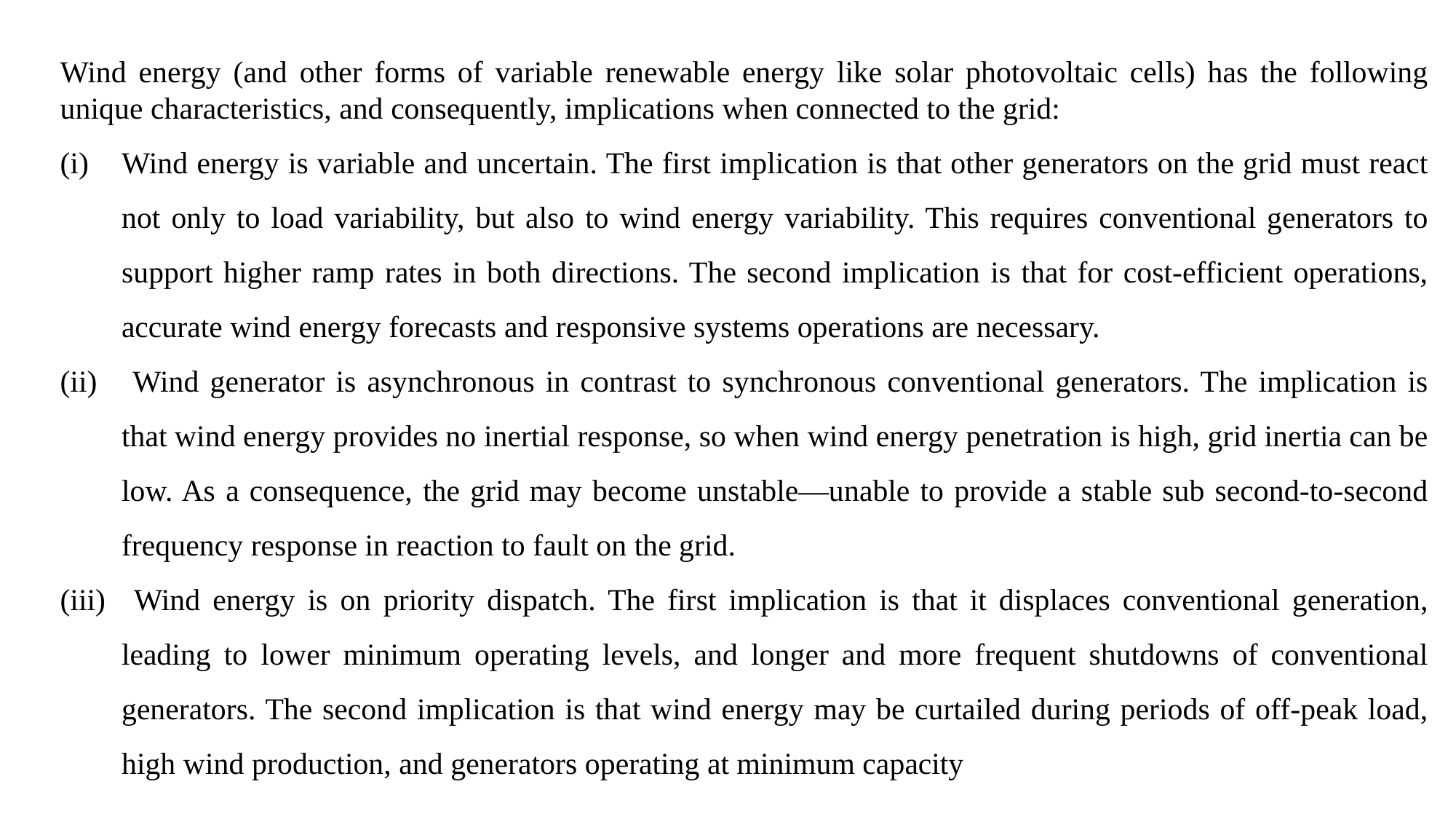

Wind energy (and other forms of variable renewable energy like solar photovoltaic cells) has the following unique characteristics, and consequently, implications when connected to the grid:
Wind energy is variable and uncertain. The first implication is that other generators on the grid must react not only to load variability, but also to wind energy variability. This requires conventional generators to support higher ramp rates in both directions. The second implication is that for cost-efficient operations, accurate wind energy forecasts and responsive systems operations are necessary.
 Wind generator is asynchronous in contrast to synchronous conventional generators. The implication is that wind energy provides no inertial response, so when wind energy penetration is high, grid inertia can be low. As a consequence, the grid may become unstable—unable to provide a stable sub second-to-second frequency response in reaction to fault on the grid.
 Wind energy is on priority dispatch. The first implication is that it displaces conventional generation, leading to lower minimum operating levels, and longer and more frequent shutdowns of conventional generators. The second implication is that wind energy may be curtailed during periods of off-peak load, high wind production, and generators operating at minimum capacity